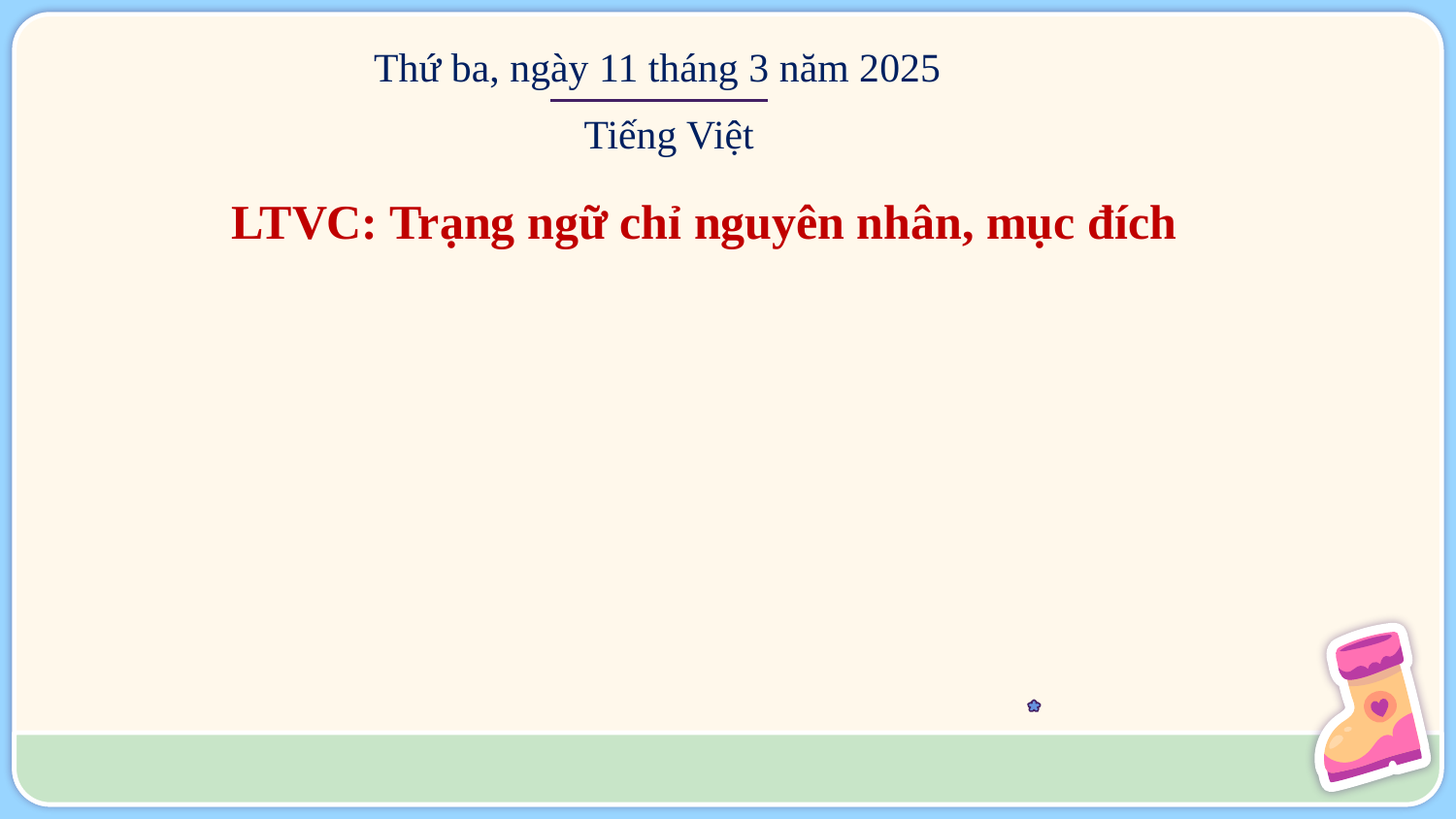

Thứ ba, ngày 11 tháng 3 năm 2025
Tiếng Việt
LTVC: Trạng ngữ chỉ nguyên nhân, mục đích